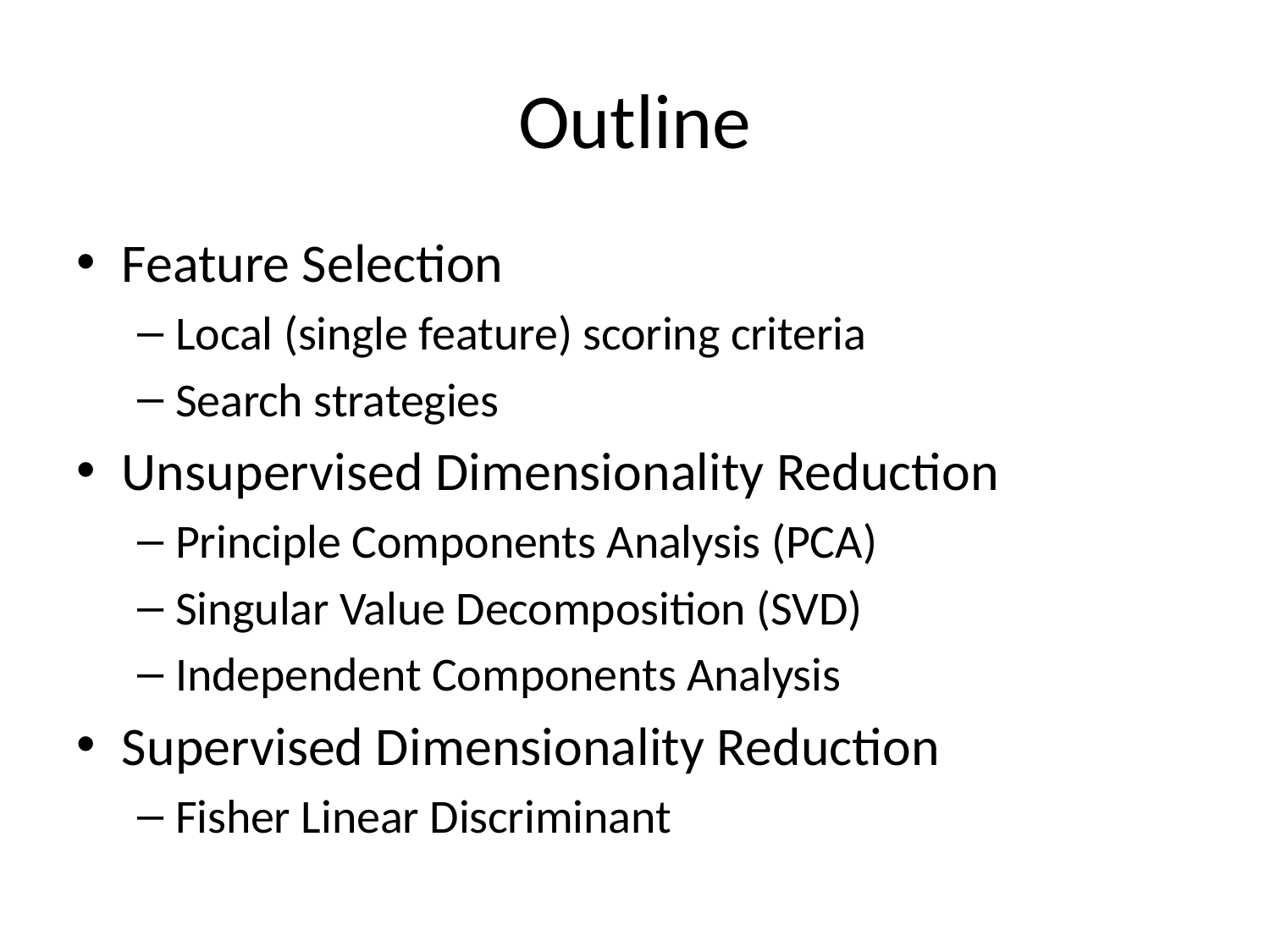

# Outline
Feature Selection
Local (single feature) scoring criteria
Search strategies
Unsupervised Dimensionality Reduction
Principle Components Analysis (PCA)
Singular Value Decomposition (SVD)
Independent Components Analysis
Supervised Dimensionality Reduction
Fisher Linear Discriminant